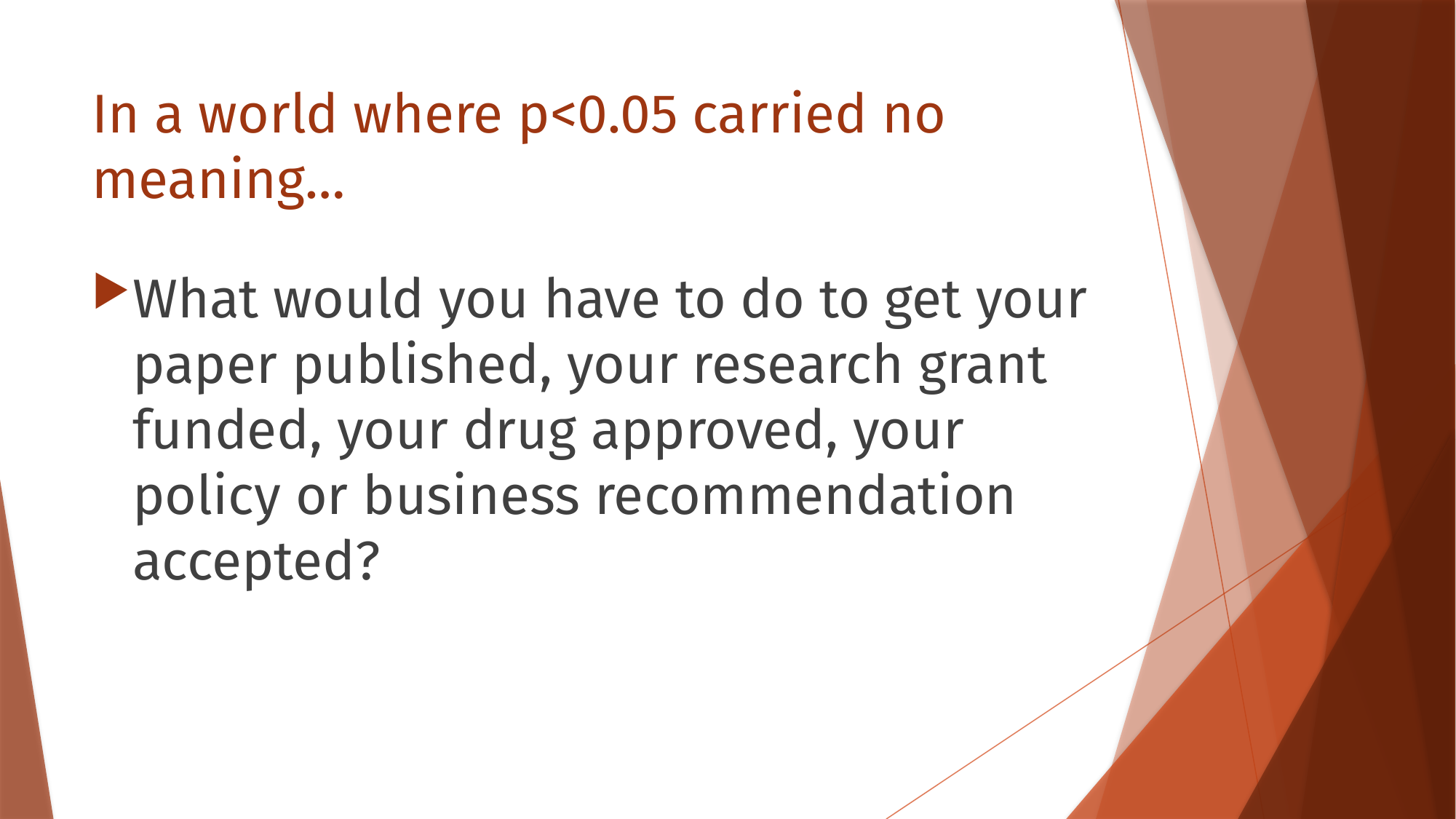

# In a world where p<0.05 carried no meaning…
What would you have to do to get your paper published, your research grant funded, your drug approved, your policy or business recommendation accepted?